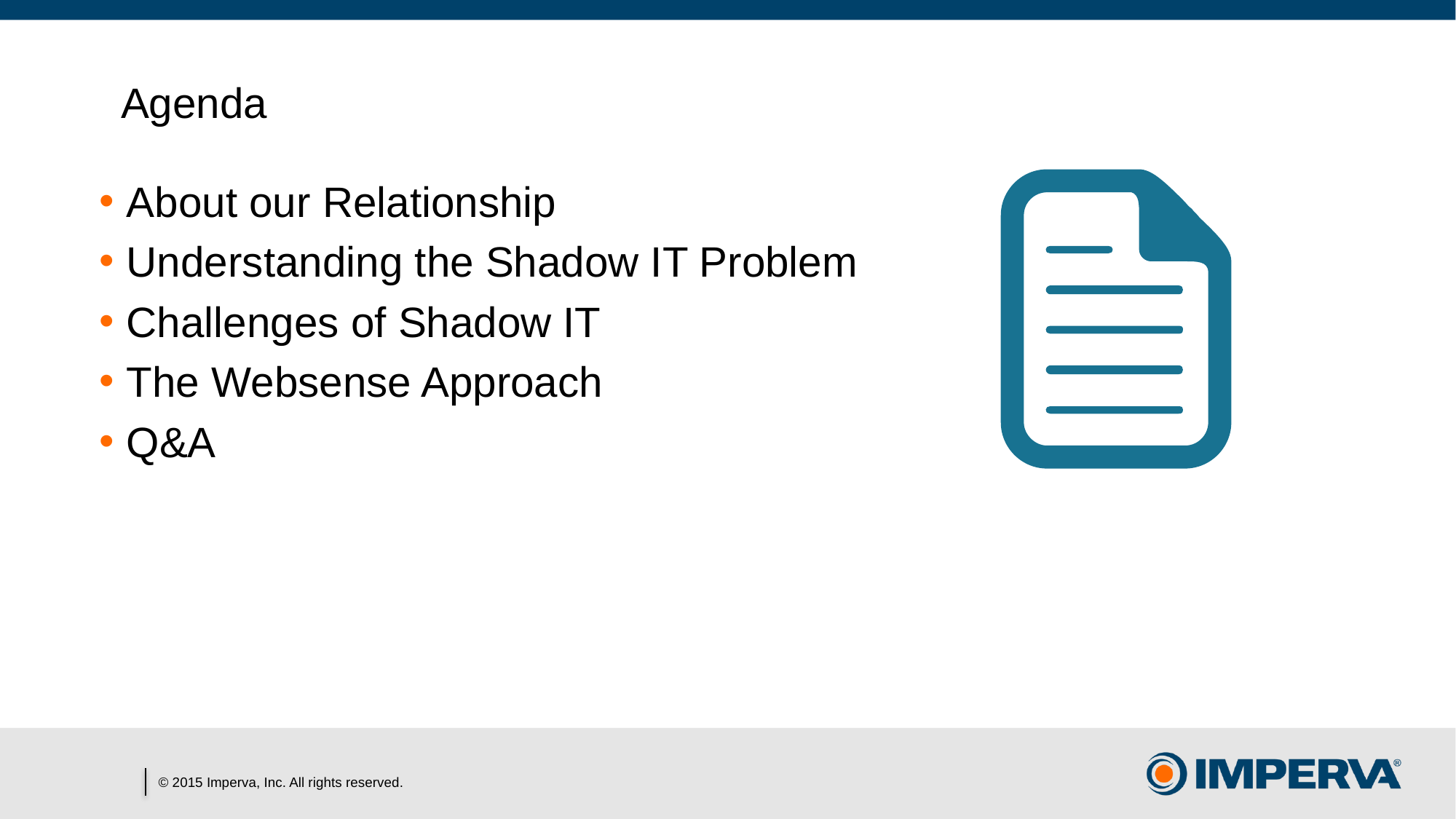

# Agenda
About our Relationship
Understanding the Shadow IT Problem
Challenges of Shadow IT
The Websense Approach
Q&A